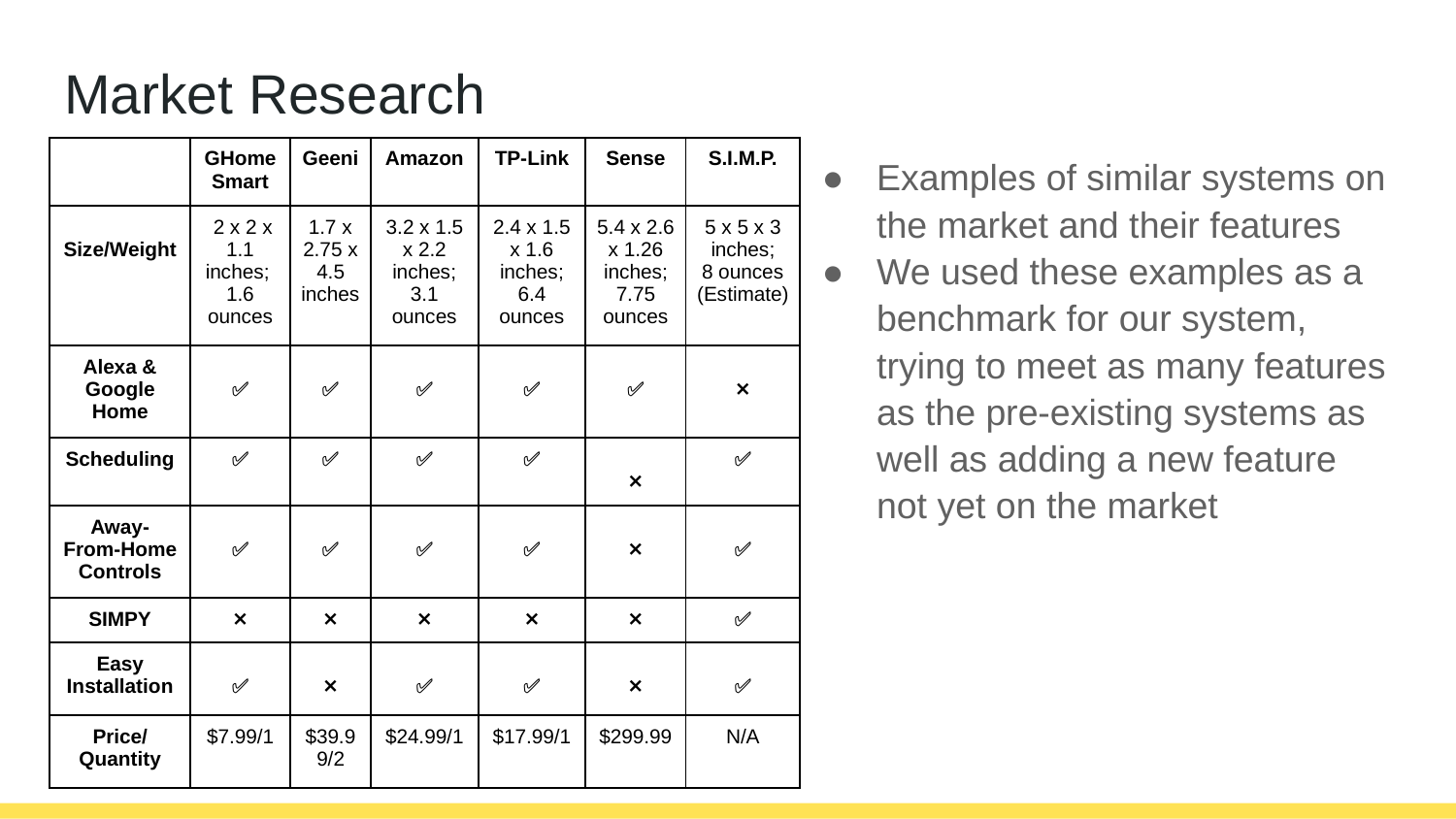

# Market Research
|  | GHome Smart | Geeni | Amazon | TP-Link | Sense | S.I.M.P. |
| --- | --- | --- | --- | --- | --- | --- |
| Size/Weight | 2 x 2 x 1.1 inches; 1.6 ounces | 1.7 x 2.75 x 4.5 inches | 3.2 x 1.5 x 2.2 inches; 3.1 ounces | 2.4 x 1.5 x 1.6 inches; 6.4 ounces | 5.4 x 2.6 x 1.26 inches; 7.75 ounces | 5 x 5 x 3 inches; 8 ounces (Estimate) |
| Alexa & Google Home | ✅ | ✅ | ✅ | ✅ | ✅ | ❌ |
| Scheduling | ✅ | ✅ | ✅ | ✅ | ❌ | ✅ |
| Away- From-Home Controls | ✅ | ✅ | ✅ | ✅ | ❌ | ✅ |
| SIMPY | ❌ | ❌ | ❌ | ❌ | ❌ | ✅ |
| Easy Installation | ✅ | ❌ | ✅ | ✅ | ❌ | ✅ |
| Price/ Quantity | $7.99/1 | $39.99/2 | $24.99/1 | $17.99/1 | $299.99 | N/A |
Examples of similar systems on the market and their features
We used these examples as a benchmark for our system, trying to meet as many features as the pre-existing systems as well as adding a new feature not yet on the market